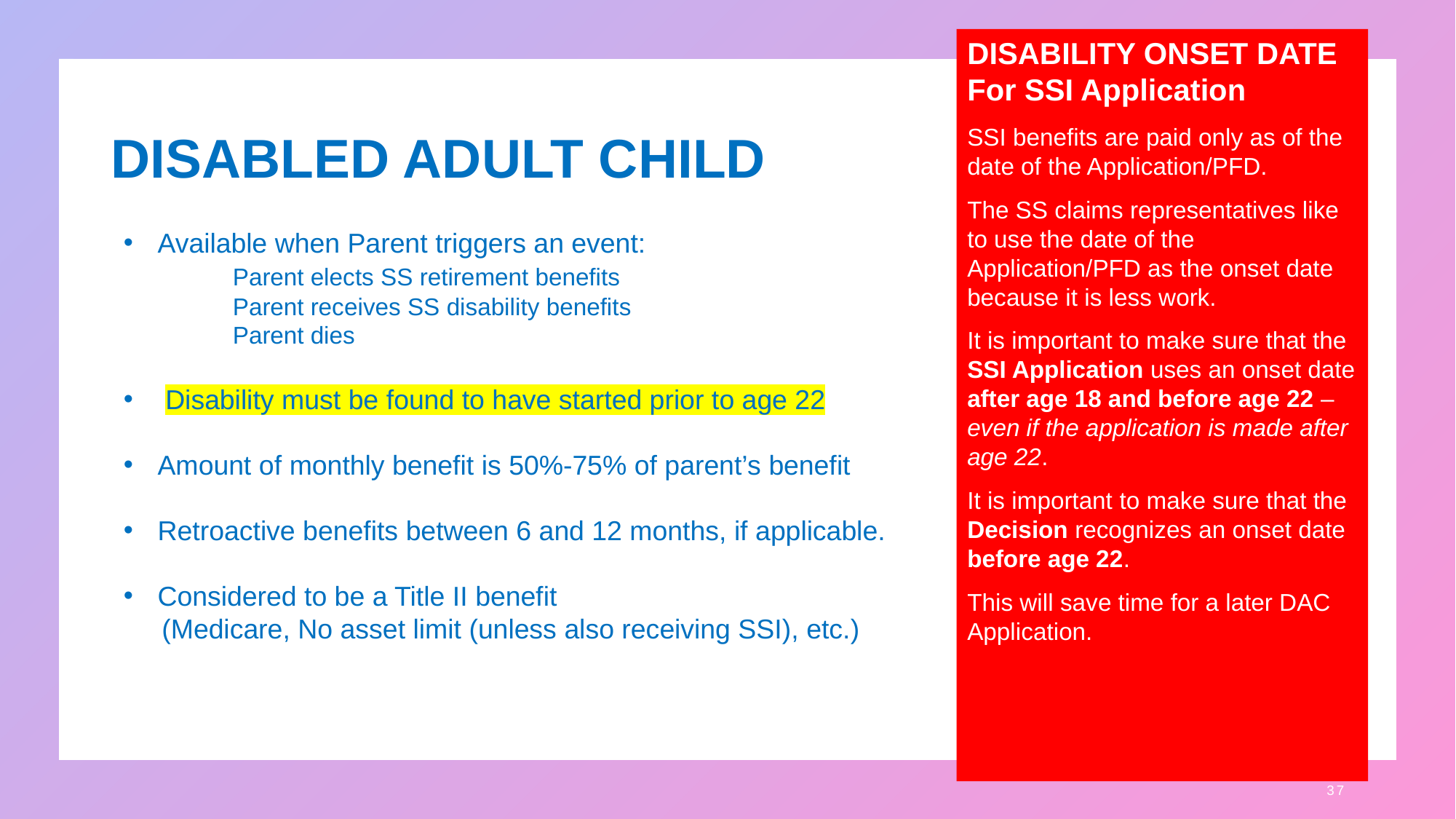

DISABILITY ONSET DATE For SSI Application

SSI benefits are paid only as of the date of the Application/PFD.

The SS claims representatives like to use the date of the Application/PFD as the onset date because it is less work.

It is important to make sure that the SSI Application uses an onset date after age 18 and before age 22 – even if the application is made after age 22.

It is important to make sure that the Decision recognizes an onset date before age 22.

This will save time for a later DAC Application.

# DISABLED ADULT CHILD
Available when Parent triggers an event:
    	Parent elects SS retirement benefits
     	Parent receives SS disability benefits
    	Parent dies

 Disability must be found to have started prior to age 22

Amount of monthly benefit is 50%-75% of parent’s benefit

Retroactive benefits between 6 and 12 months, if applicable.

Considered to be a Title II benefit
     (Medicare, No asset limit (unless also receiving SSI), etc.)

37